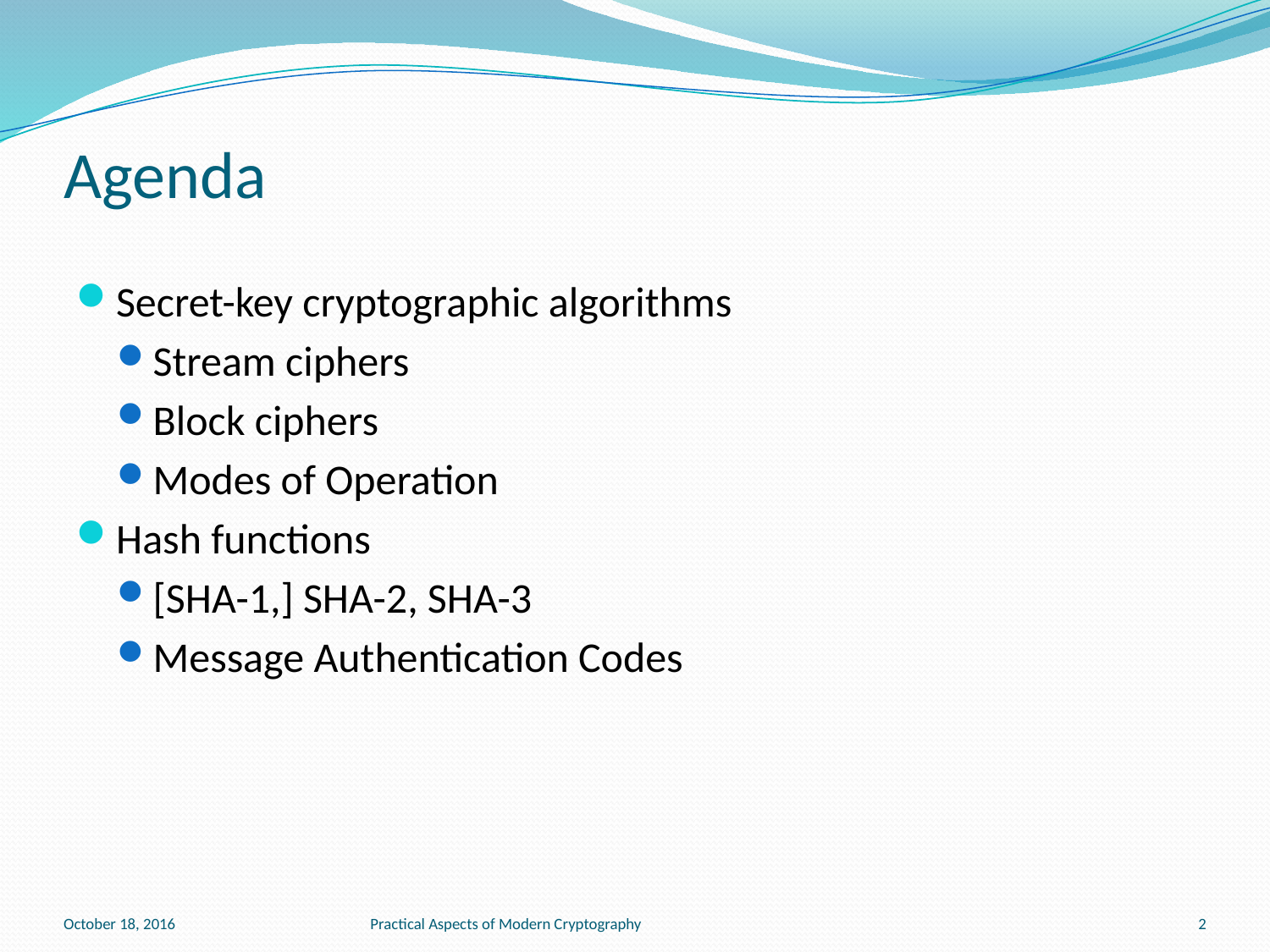

# Agenda
Secret-key cryptographic algorithms
Stream ciphers
Block ciphers
Modes of Operation
Hash functions
[SHA-1,] SHA-2, SHA-3
Message Authentication Codes

October 18, 2016
Practical Aspects of Modern Cryptography
2